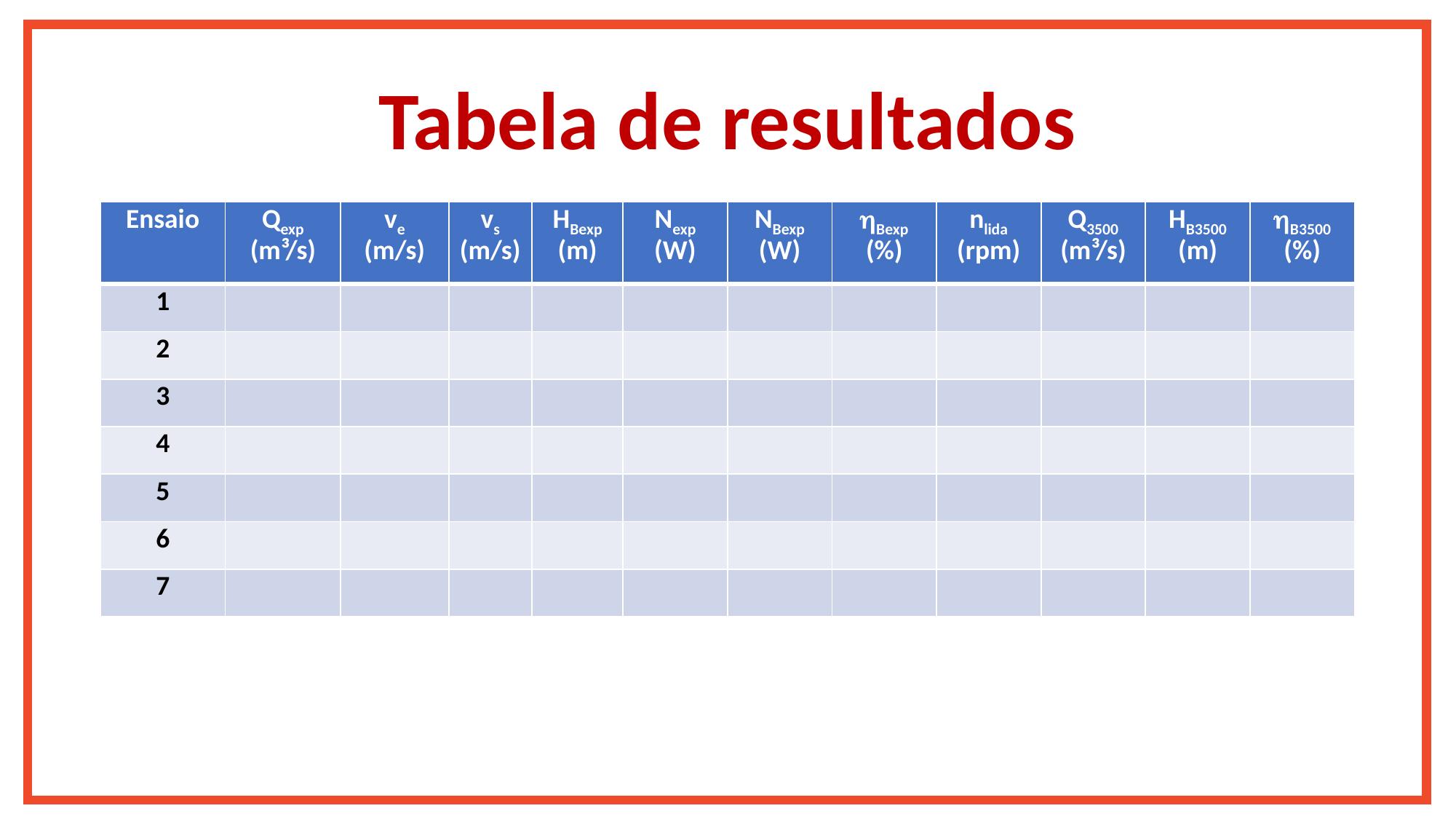

Tabela de resultados
| Ensaio | Qexp (m³/s) | ve (m/s) | vs (m/s) | HBexp (m) | Nexp (W) | NBexp (W) | ηBexp (%) | nlida (rpm) | Q3500 (m³/s) | HB3500 (m) | ηB3500 (%) |
| --- | --- | --- | --- | --- | --- | --- | --- | --- | --- | --- | --- |
| 1 |  |  |  |  |  |  |  |  |  |  |  |
| 2 |  |  |  |  |  |  |  |  |  |  |  |
| 3 |  |  |  |  |  |  |  |  |  |  |  |
| 4 |  |  |  |  |  |  |  |  |  |  |  |
| 5 |  |  |  |  |  |  |  |  |  |  |  |
| 6 |  |  |  |  |  |  |  |  |  |  |  |
| 7 |  |  |  |  |  |  |  |  |  |  |  |